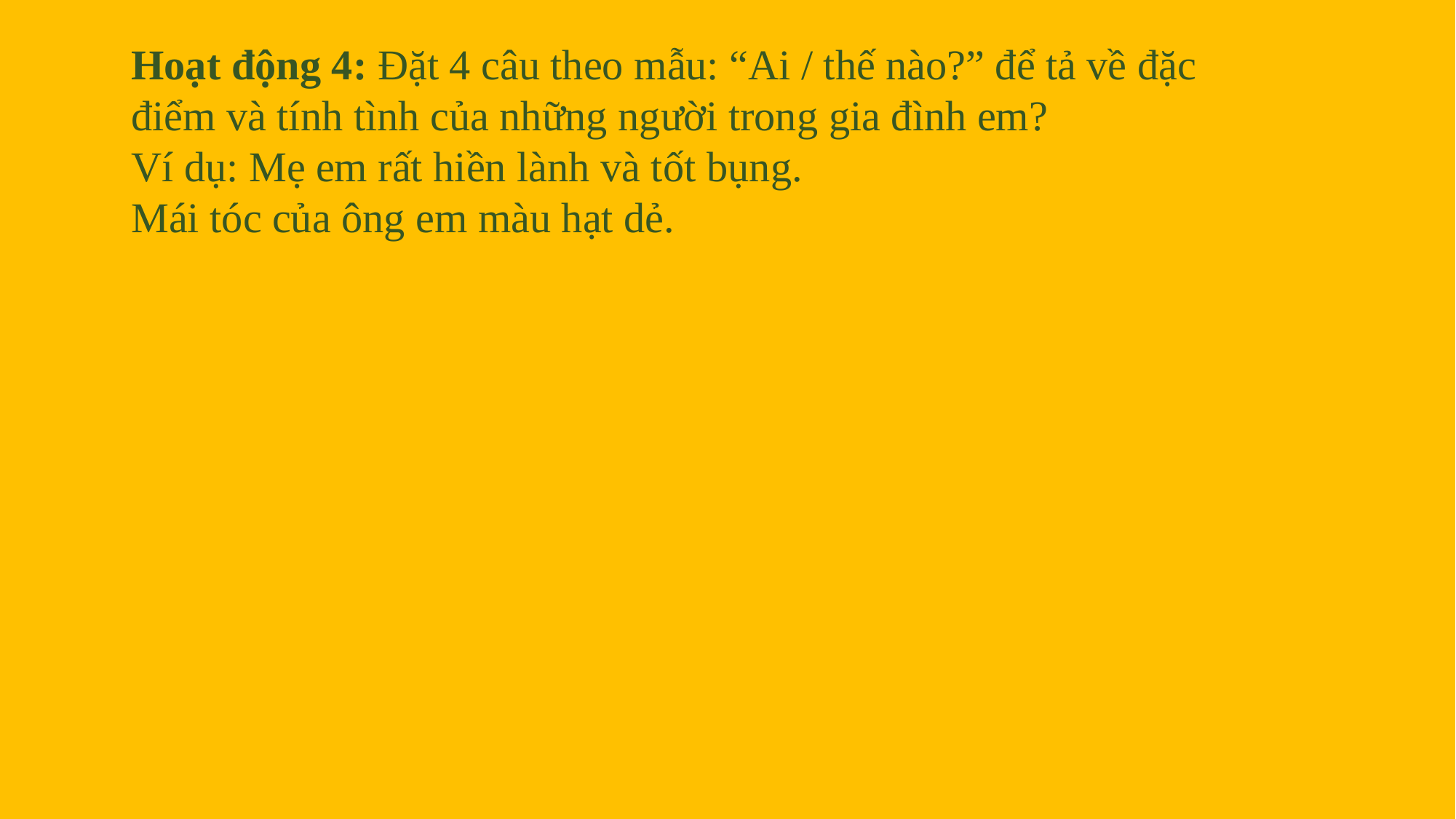

Hoạt động 4: Đặt 4 câu theo mẫu: “Ai / thế nào?” để tả về đặc điểm và tính tình của những người trong gia đình em?
Ví dụ: Mẹ em rất hiền lành và tốt bụng.
Mái tóc của ông em màu hạt dẻ.